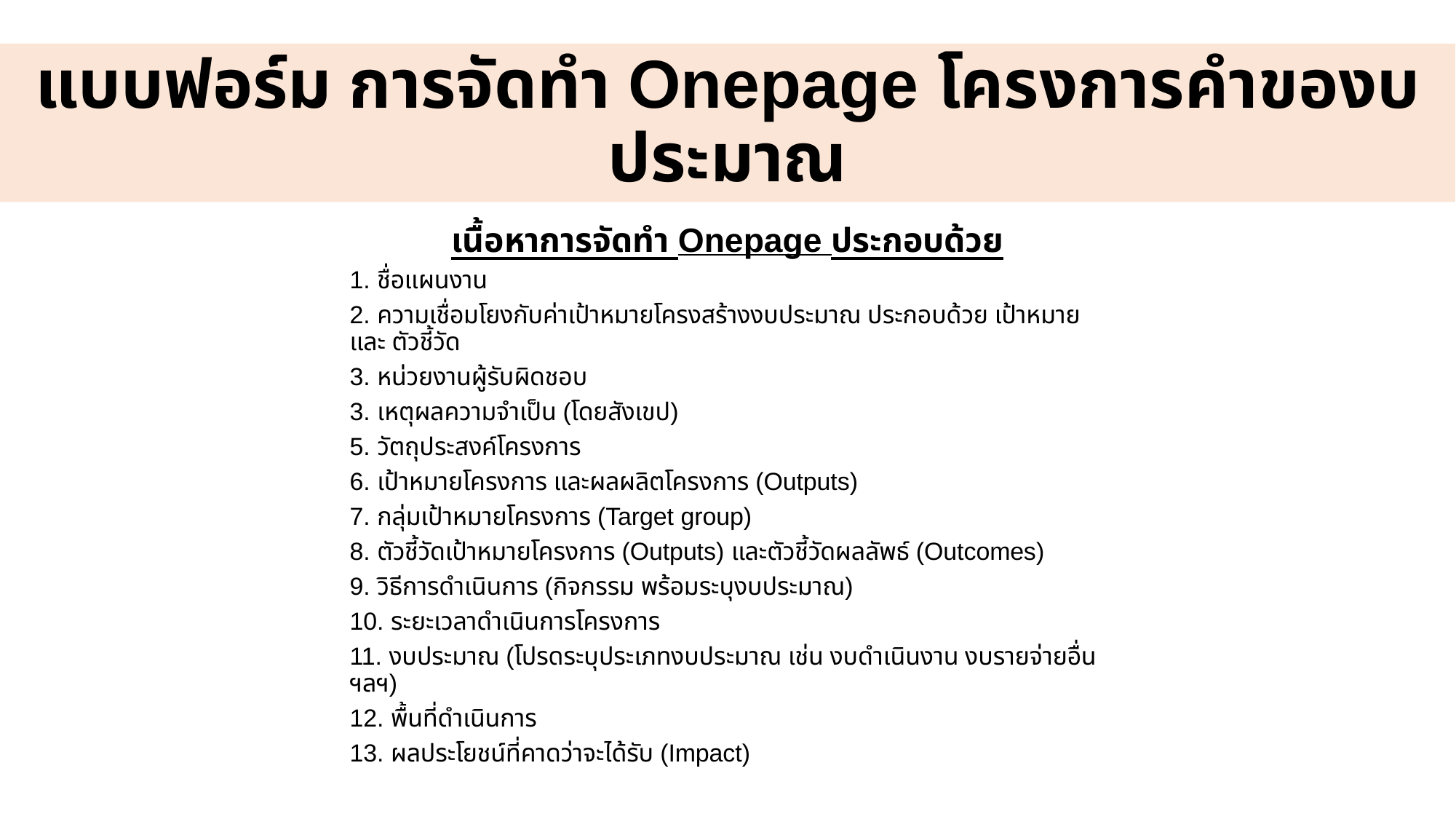

# แบบฟอร์ม การจัดทำ Onepage โครงการคำของบประมาณ
เนื้อหาการจัดทำ Onepage ประกอบด้วย
1. ชื่อแผนงาน
2. ความเชื่อมโยงกับค่าเป้าหมายโครงสร้างงบประมาณ ประกอบด้วย เป้าหมาย และ ตัวชี้วัด
3. หน่วยงานผู้รับผิดชอบ
3. เหตุผลความจำเป็น (โดยสังเขป)
5. วัตถุประสงค์โครงการ
6. เป้าหมายโครงการ และผลผลิตโครงการ (Outputs)
7. กลุ่มเป้าหมายโครงการ (Target group)
8. ตัวชี้วัดเป้าหมายโครงการ (Outputs) และตัวชี้วัดผลลัพธ์ (Outcomes)
9. วิธีการดำเนินการ (กิจกรรม พร้อมระบุงบประมาณ)
10. ระยะเวลาดำเนินการโครงการ
11. งบประมาณ (โปรดระบุประเภทงบประมาณ เช่น งบดำเนินงาน งบรายจ่ายอื่น ฯลฯ)
12. พื้นที่ดำเนินการ
13. ผลประโยชน์ที่คาดว่าจะได้รับ (Impact)